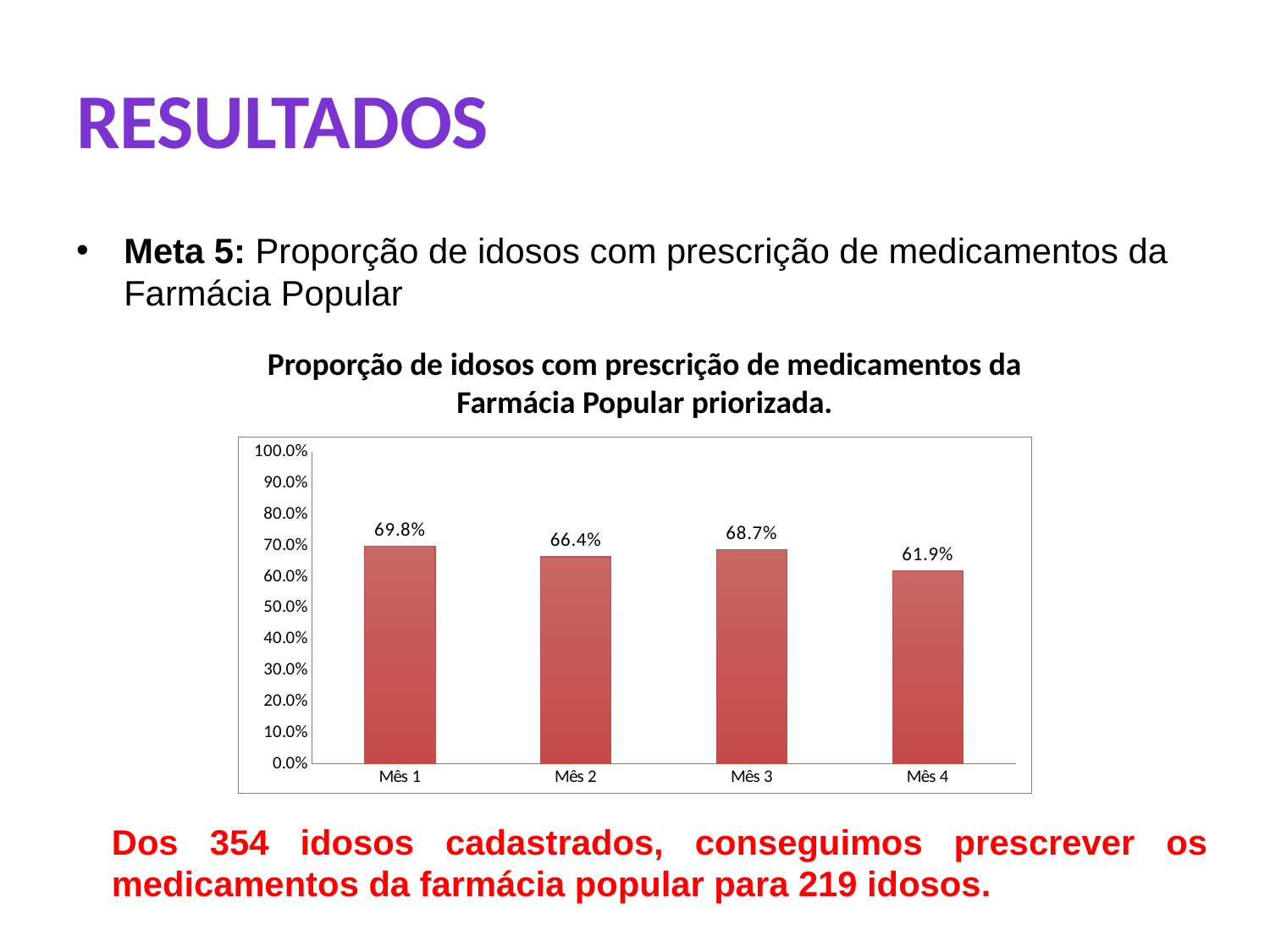

# RESULTADOS
Meta 5: Proporção de idosos com prescrição de medicamentos da Farmácia Popular
Proporção de idosos com prescrição de medicamentos da Farmácia Popular priorizada.

### Chart

| Category | Proporção de idosos com prescrição de medicamentos  da Farmácia Popular priorizada |
|---|---|
| Mês 1 | 0.6981132075471698 |
| Mês 2 | 0.6641791044776126 |
| Mês 3 | 0.6866359447004605 |
| Mês 4 | 0.6186440677966106 |
Dos 354 idosos cadastrados, conseguimos prescrever os medicamentos da farmácia popular para 219 idosos.